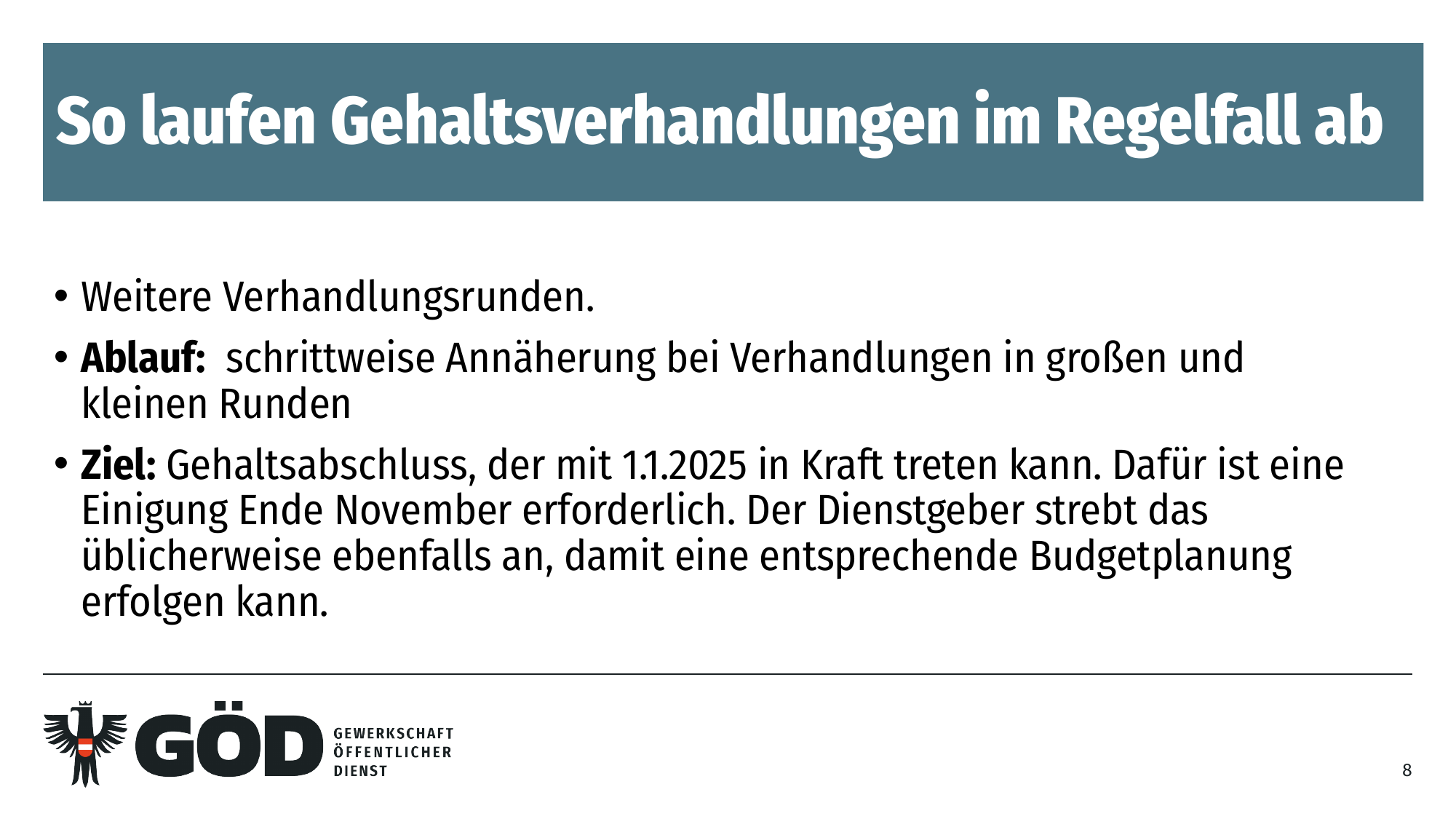

# So laufen Gehaltsverhandlungen im Regelfall ab
Weitere Verhandlungsrunden.
Ablauf:  schrittweise Annäherung bei Verhandlungen in großen und kleinen Runden
Ziel: Gehaltsabschluss, der mit 1.1.2025 in Kraft treten kann. Dafür ist eine Einigung Ende November erforderlich. Der Dienstgeber strebt das üblicherweise ebenfalls an, damit eine entsprechende Budgetplanung erfolgen kann.
8